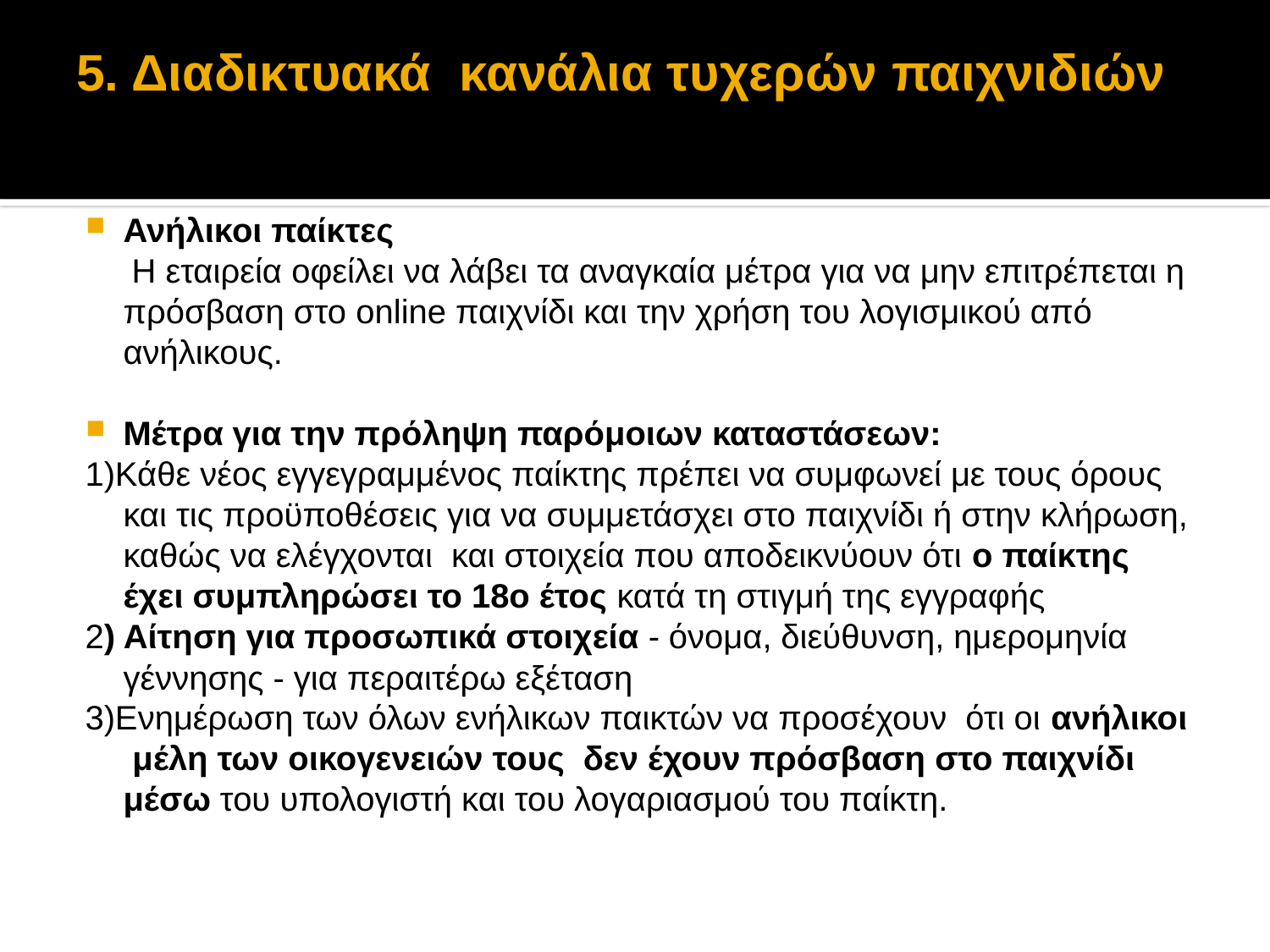

# 5. Διαδικτυακά  κανάλια τυχερών παιχνιδιών
Ανήλικοι παίκτες
     Η εταιρεία οφείλει να λάβει τα αναγκαία μέτρα για να μην επιτρέπεται η πρόσβαση στο online παιχνίδι και την χρήση του λογισμικού από ανήλικους.

Μέτρα για την πρόληψη παρόμοιων καταστάσεων:
1)Κάθε νέος εγγεγραμμένος παίκτης πρέπει να συμφωνεί με τους όρους και τις προϋποθέσεις για να συμμετάσχει στο παιχνίδι ή στην κλήρωση, καθώς να ελέγχονται  και στοιχεία που αποδεικνύουν ότι ο παίκτης έχει συμπληρώσει το 18ο έτος κατά τη στιγμή της εγγραφής
2) Αίτηση για προσωπικά στοιχεία - όνομα, διεύθυνση, ημερομηνία γέννησης - για περαιτέρω εξέταση
3)Ενημέρωση των όλων ενήλικων παικτών να προσέχουν  ότι οι ανήλικοι  μέλη των οικογενειών τους  δεν έχουν πρόσβαση στο παιχνίδι μέσω του υπολογιστή και του λογαριασμού του παίκτη.